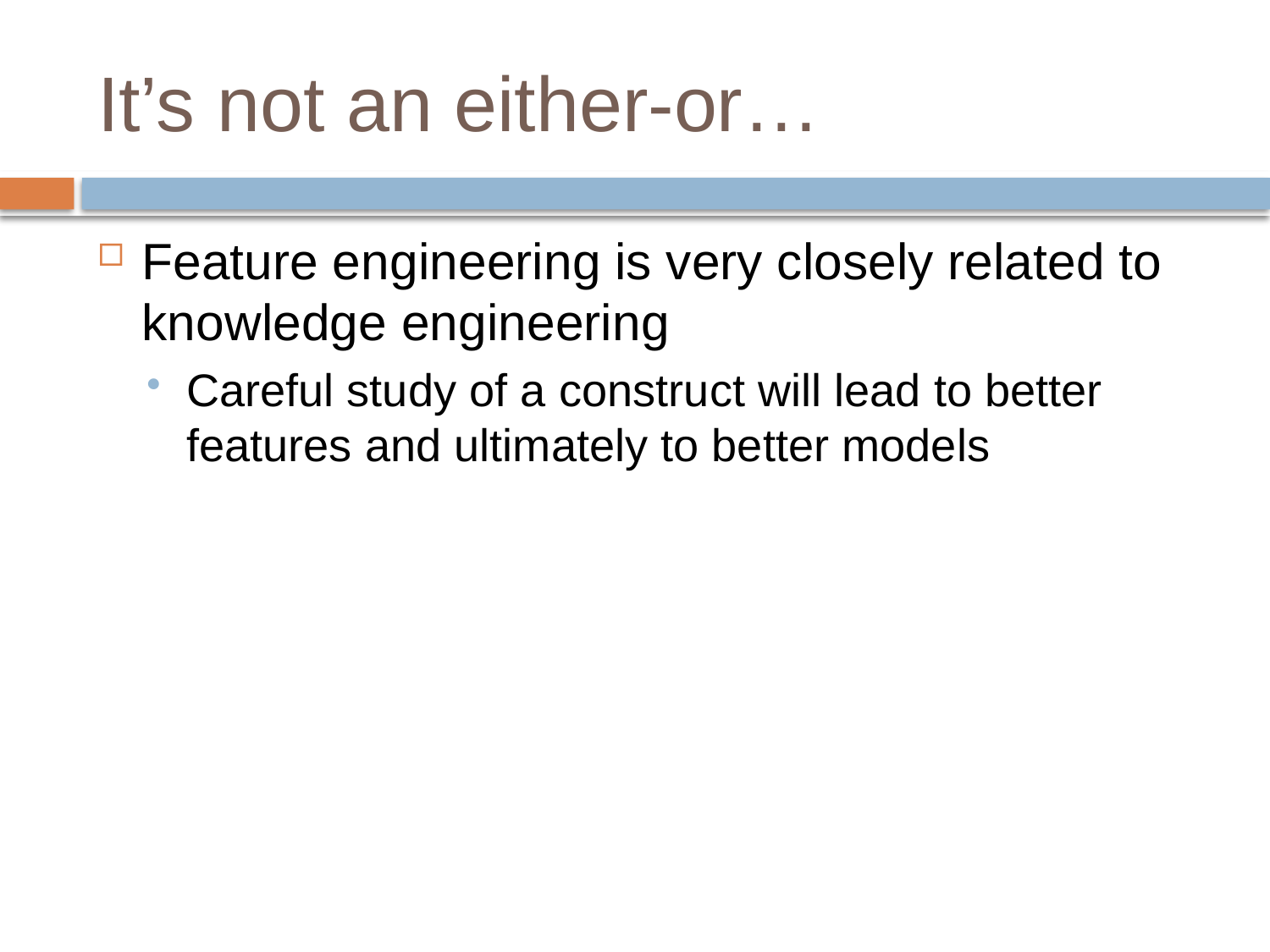

# It’s not an either-or…
Feature engineering is very closely related to knowledge engineering
Careful study of a construct will lead to better features and ultimately to better models